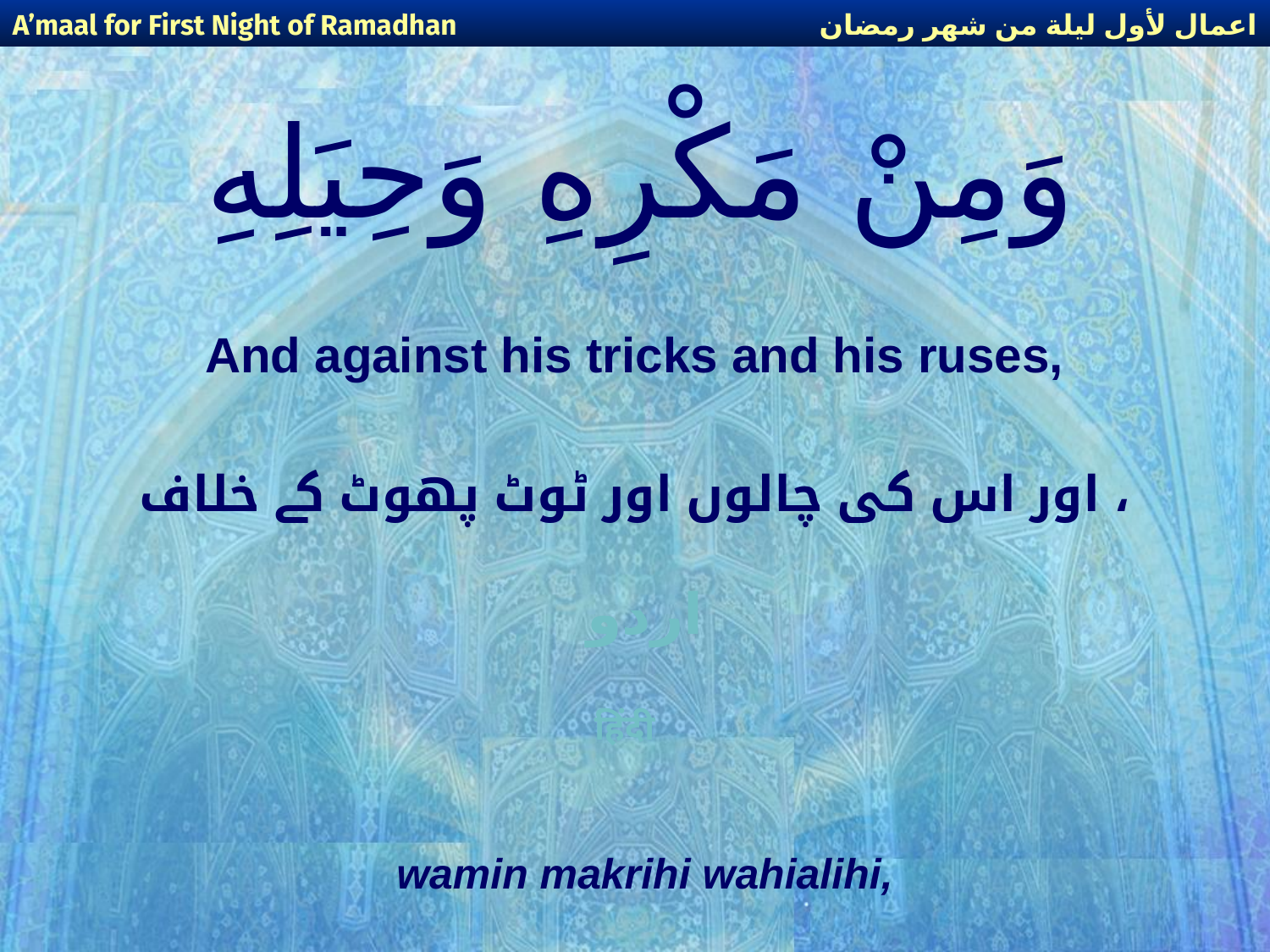

اعمال لأول ليلة من شهر رمضان
A’maal for First Night of Ramadhan
# وَمِنْ مَكْرِهِ وَحِيَلِهِ
And against his tricks and his ruses,

اور اس کی چالوں اور ٹوٹ پھوٹ کے خلاف ،

اردو
हिंदी
wamin makrihi wahialihi,